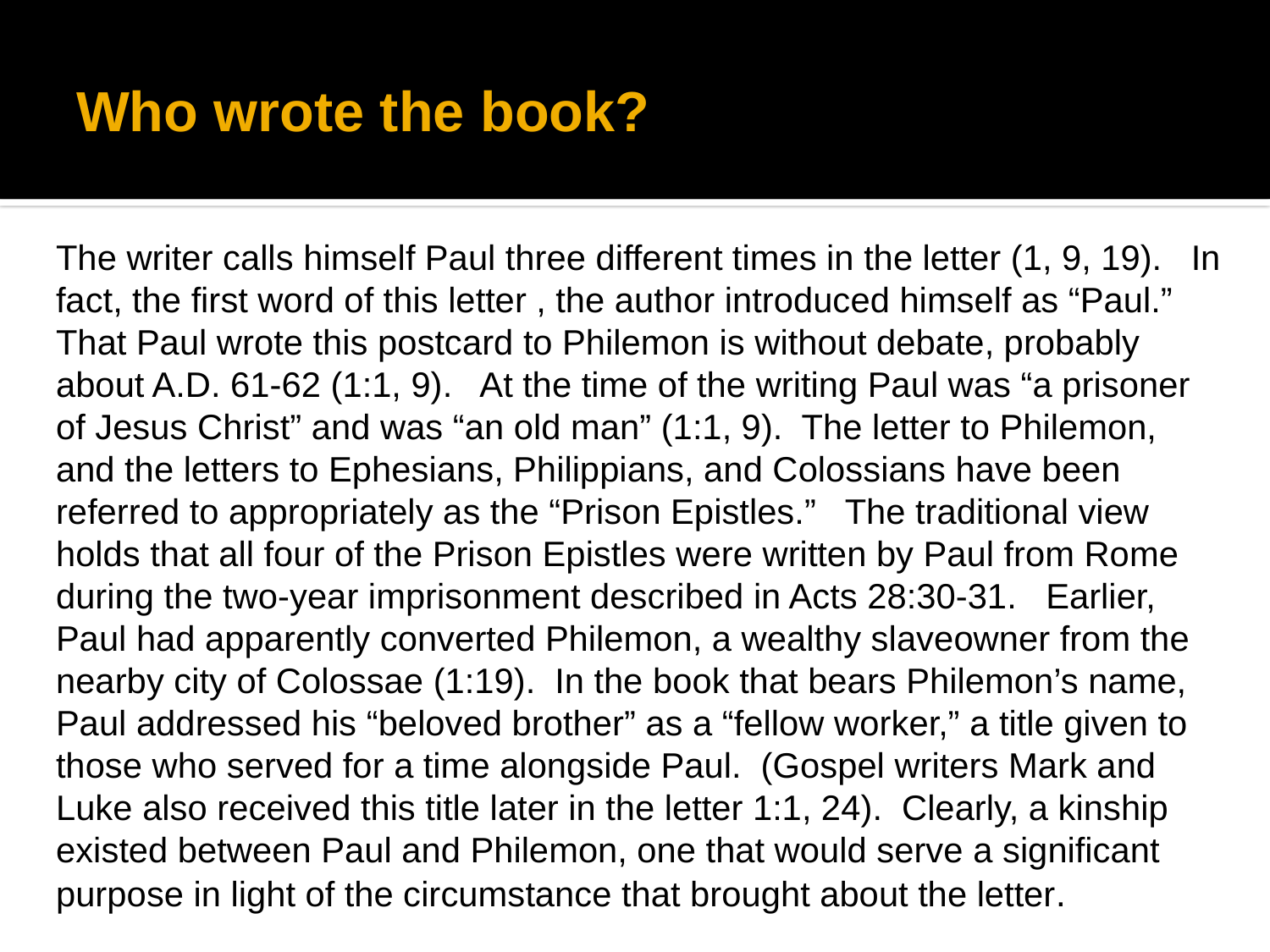

# Who wrote the book?
The writer calls himself Paul three different times in the letter (1, 9, 19).   In fact, the first word of this letter , the author introduced himself as “Paul.”   That Paul wrote this postcard to Philemon is without debate, probably about A.D. 61-62 (1:1, 9).   At the time of the writing Paul was “a prisoner of Jesus Christ” and was “an old man” (1:1, 9).  The letter to Philemon, and the letters to Ephesians, Philippians, and Colossians have been referred to appropriately as the “Prison Epistles.”   The traditional view holds that all four of the Prison Epistles were written by Paul from Rome during the two-year imprisonment described in Acts 28:30-31.   Earlier, Paul had apparently converted Philemon, a wealthy slaveowner from the nearby city of Colossae (1:19).  In the book that bears Philemon’s name, Paul addressed his “beloved brother” as a “fellow worker,” a title given to those who served for a time alongside Paul.  (Gospel writers Mark and Luke also received this title later in the letter 1:1, 24).  Clearly, a kinship existed between Paul and Philemon, one that would serve a significant purpose in light of the circumstance that brought about the letter.